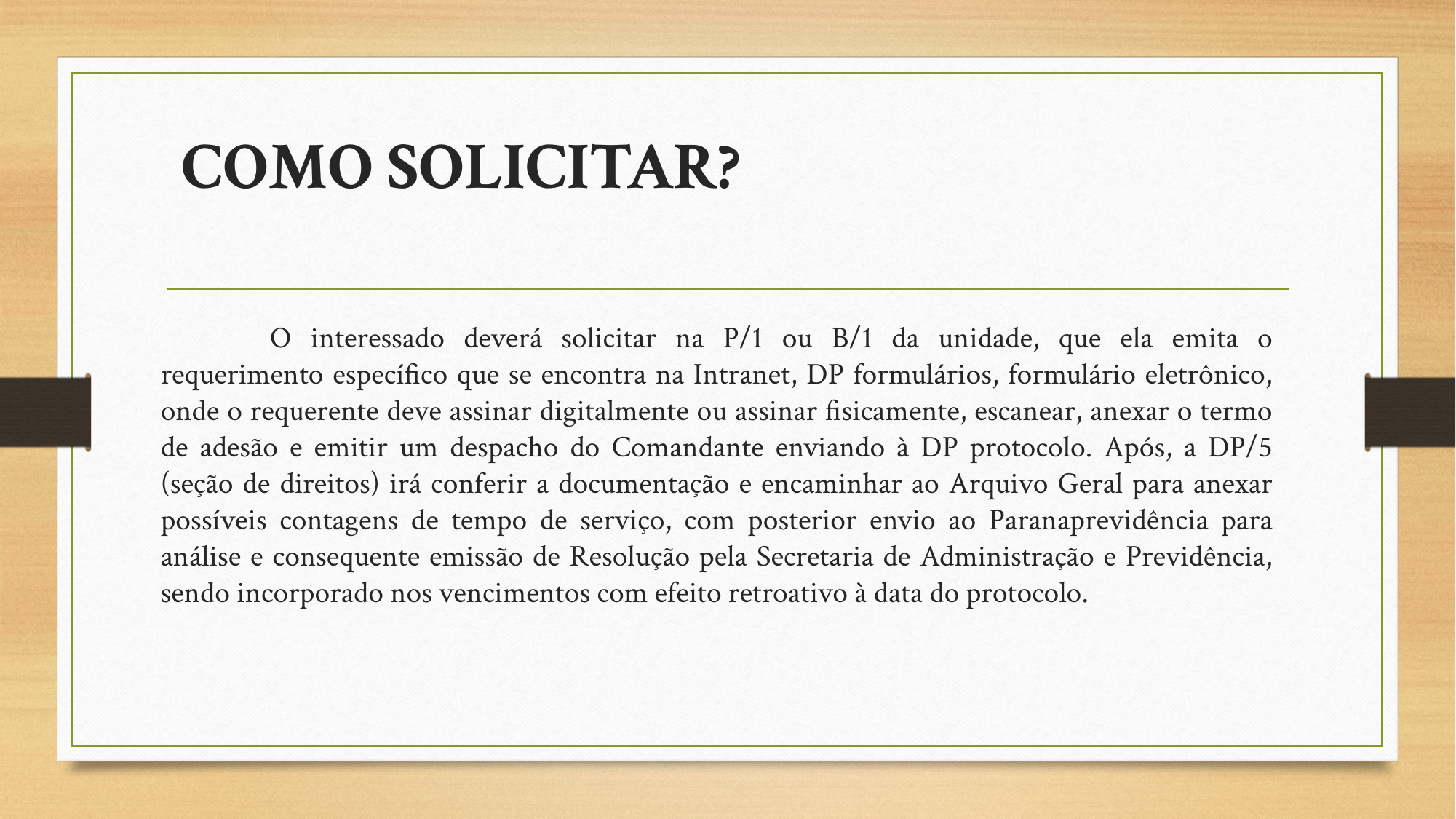

# COMO SOLICITAR?
	O interessado deverá solicitar na P/1 ou B/1 da unidade, que ela emita o requerimento específico que se encontra na Intranet, DP formulários, formulário eletrônico, onde o requerente deve assinar digitalmente ou assinar fisicamente, escanear, anexar o termo de adesão e emitir um despacho do Comandante enviando à DP protocolo. Após, a DP/5 (seção de direitos) irá conferir a documentação e encaminhar ao Arquivo Geral para anexar possíveis contagens de tempo de serviço, com posterior envio ao Paranaprevidência para análise e consequente emissão de Resolução pela Secretaria de Administração e Previdência, sendo incorporado nos vencimentos com efeito retroativo à data do protocolo.